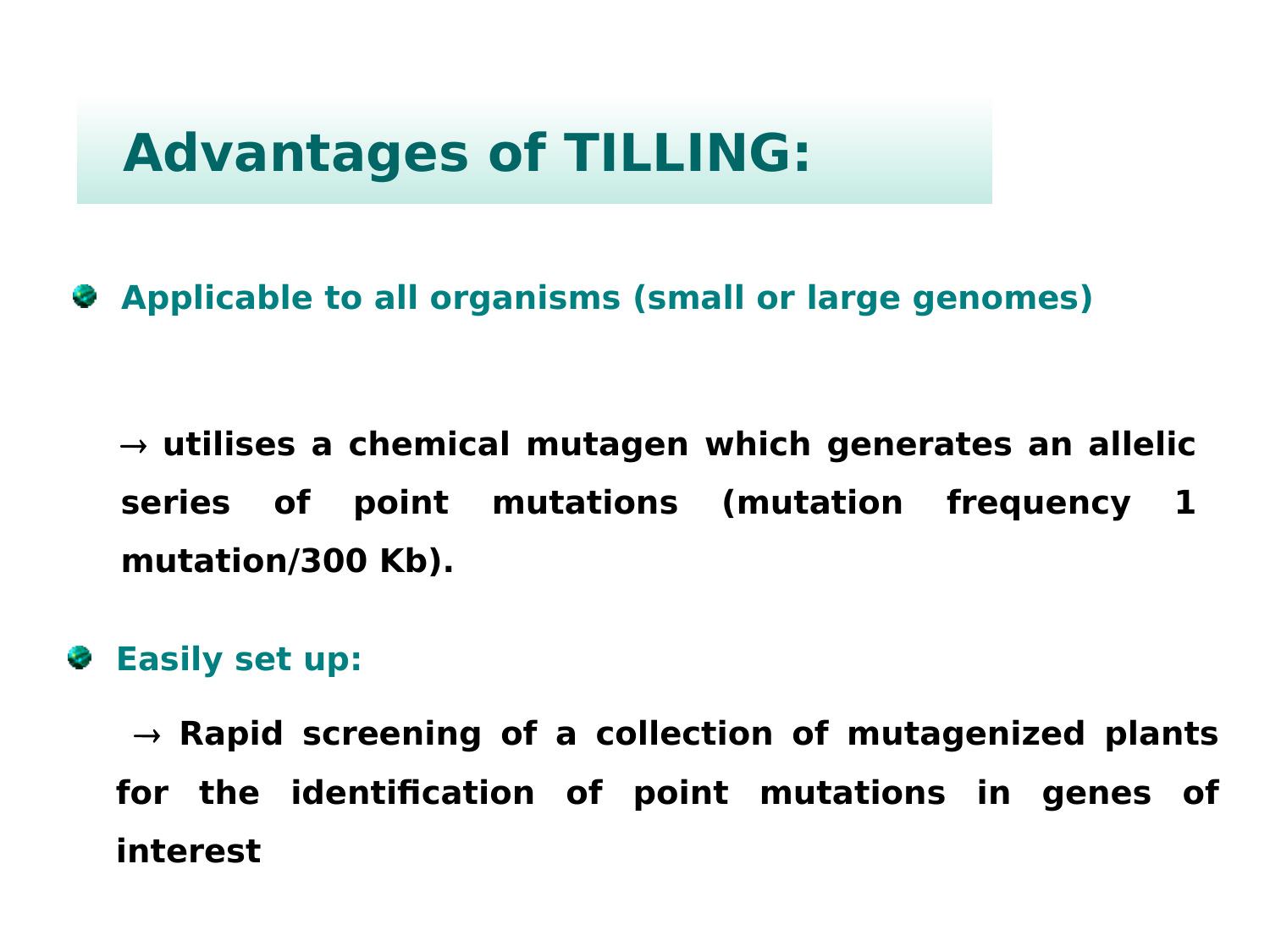

Advantages of TILLING:
Applicable to all organisms (small or large genomes)
	→ utilises a chemical mutagen which generates an allelic series of point mutations (mutation frequency 1 mutation/300 Kb).

Easily set up:
	 → Rapid screening of a collection of mutagenized plants for the identification of point mutations in genes of interest